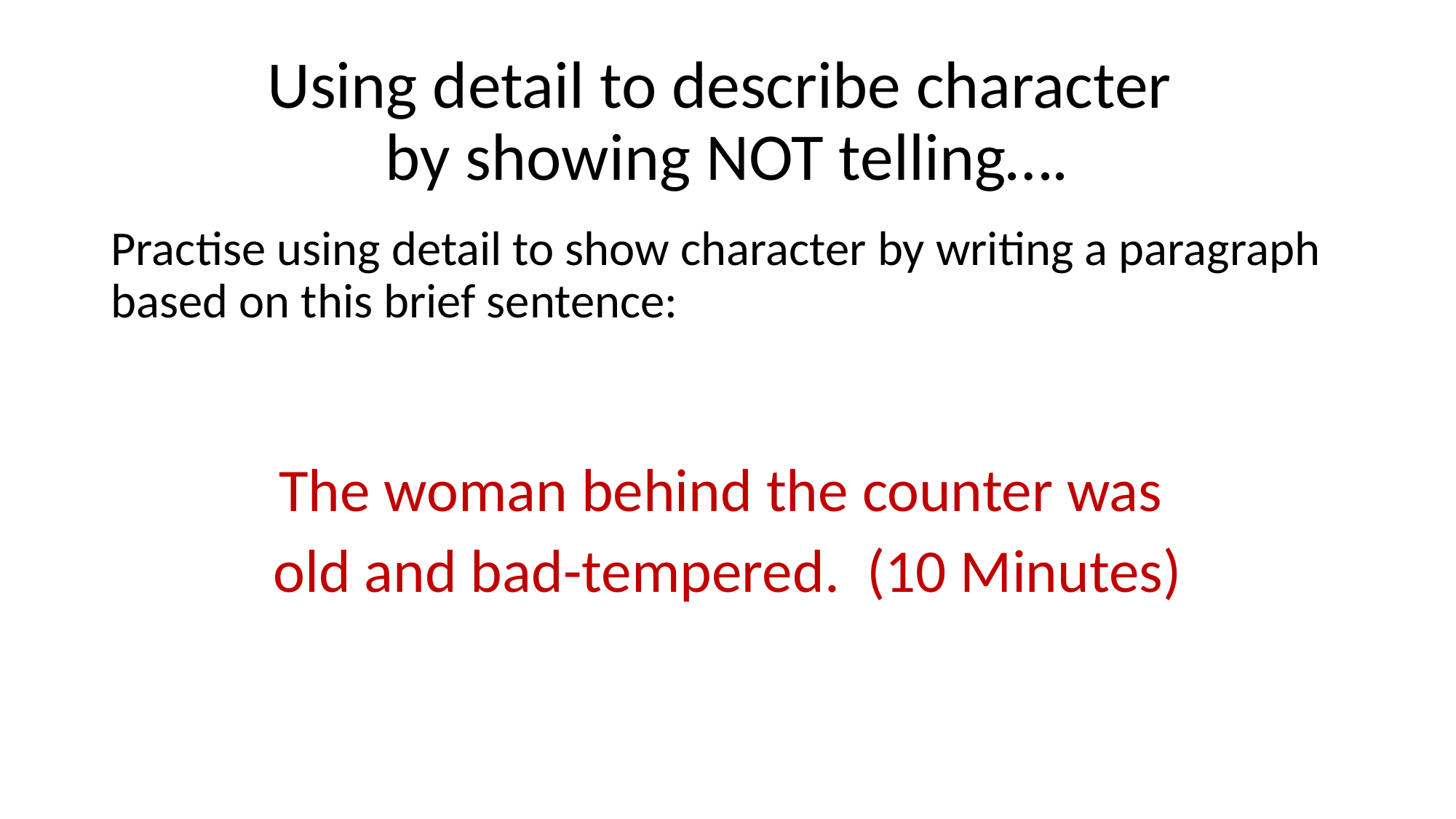

# Using detail to describe character by showing NOT telling….
Practise using detail to show character by writing a paragraph based on this brief sentence:

The woman behind the counter was
old and bad-tempered.  (10 Minutes)